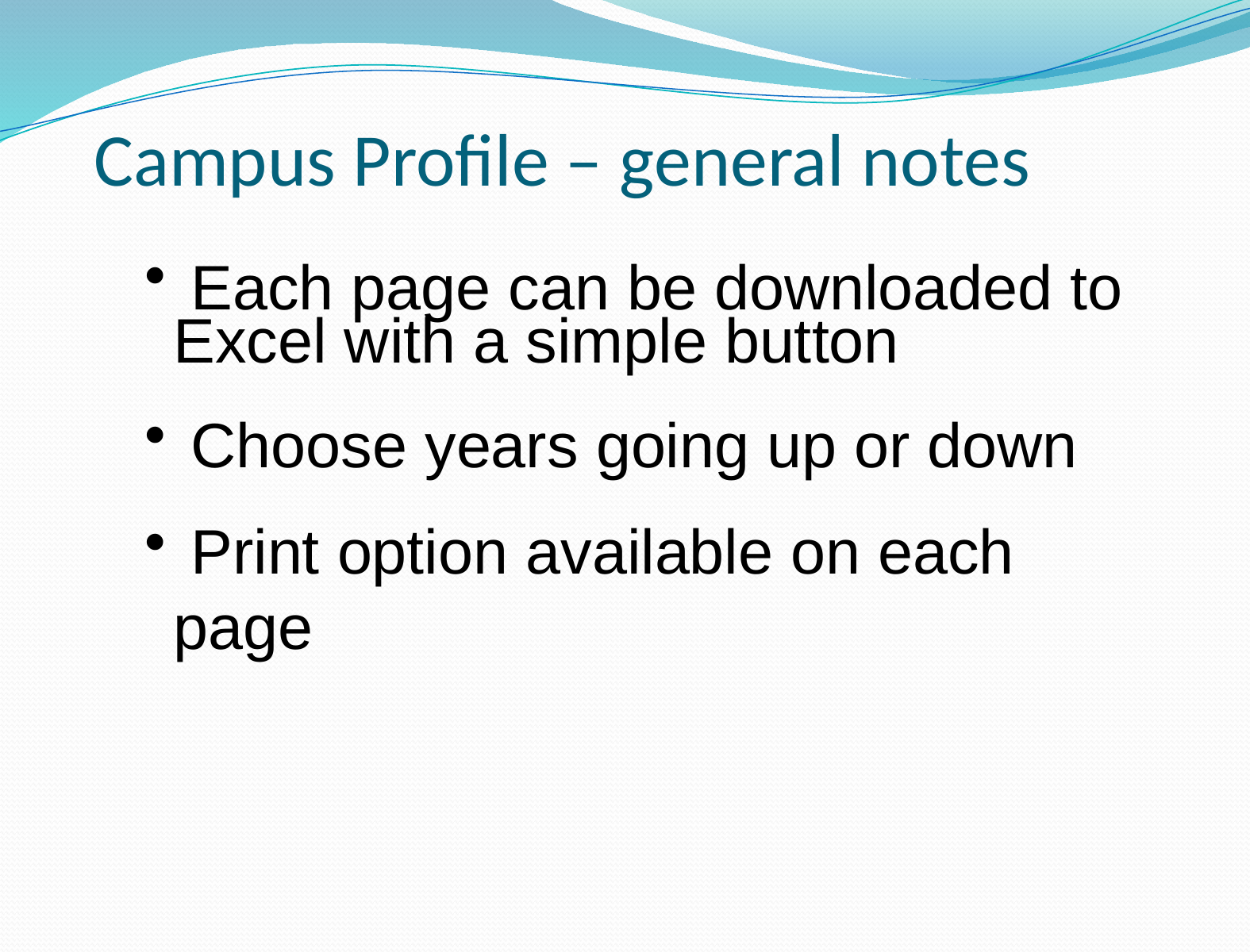

# Campus Profile – general notes
 Each page can be downloaded to Excel with a simple button
 Choose years going up or down
 Print option available on each page